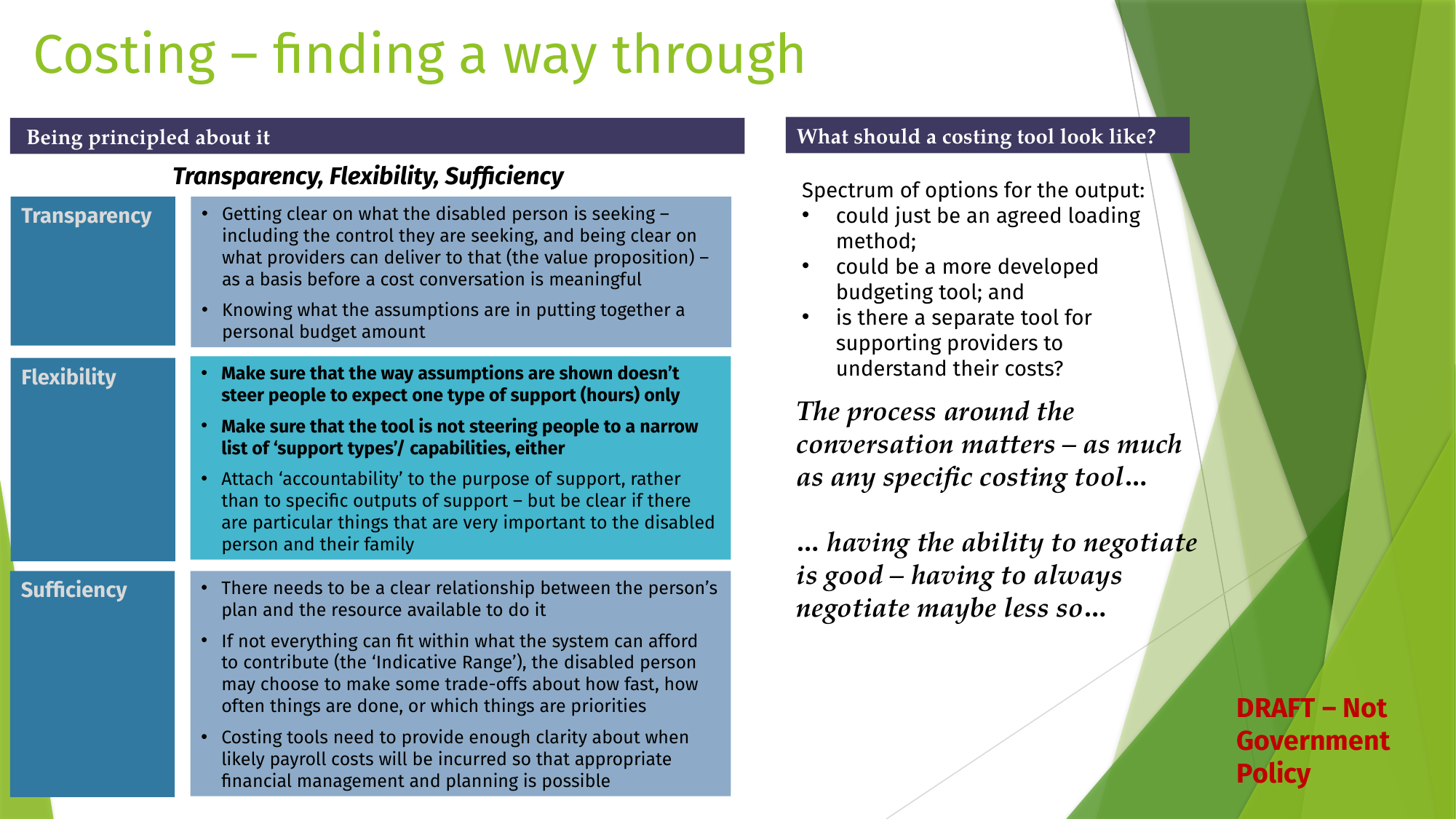

# Costing – finding a way through
What should a costing tool look like?
 Being principled about it
Transparency, Flexibility, Sufficiency
Spectrum of options for the output:
could just be an agreed loading method;
could be a more developed budgeting tool; and
is there a separate tool for supporting providers to understand their costs?
Transparency

Getting clear on what the disabled person is seeking – including the control they are seeking, and being clear on what providers can deliver to that (the value proposition) – as a basis before a cost conversation is meaningful
Knowing what the assumptions are in putting together a personal budget amount
Make sure that the way assumptions are shown doesn’t steer people to expect one type of support (hours) only
Make sure that the tool is not steering people to a narrow list of ‘support types’/ capabilities, either
Attach ‘accountability’ to the purpose of support, rather than to specific outputs of support – but be clear if there are particular things that are very important to the disabled person and their family
Flexibility

The process around the conversation matters – as much as any specific costing tool…

… having the ability to negotiate is good – having to always negotiate maybe less so…
Sufficiency

There needs to be a clear relationship between the person’s plan and the resource available to do it
If not everything can fit within what the system can afford to contribute (the ‘Indicative Range’), the disabled person may choose to make some trade-offs about how fast, how often things are done, or which things are priorities
Costing tools need to provide enough clarity about when likely payroll costs will be incurred so that appropriate financial management and planning is possible
DRAFT – Not Government Policy